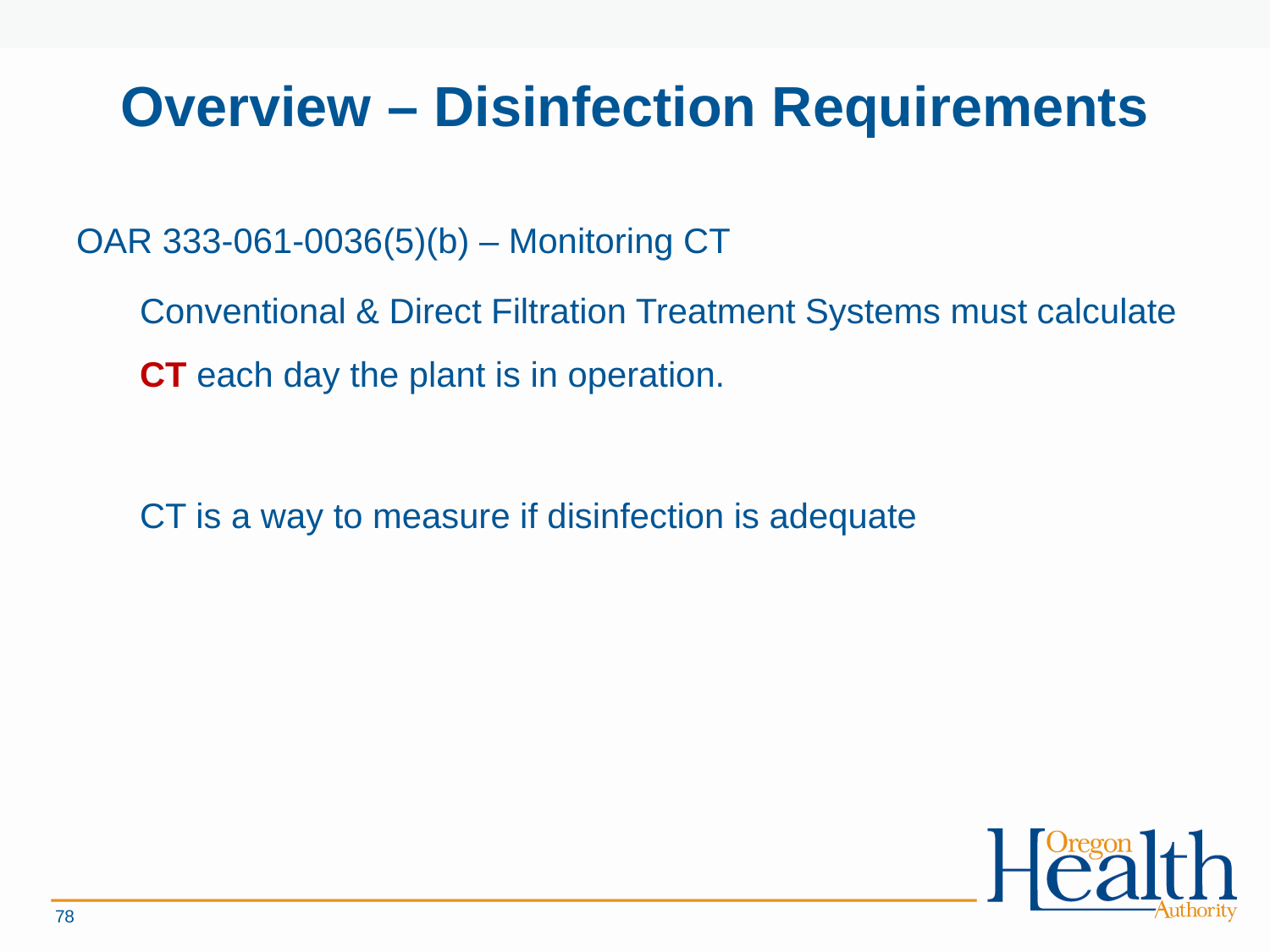

# Overview – Disinfection Requirements
OAR 333-061-0036(5)(b) – Monitoring CT
Conventional & Direct Filtration Treatment Systems must calculate CT each day the plant is in operation.

CT is a way to measure if disinfection is adequate

78